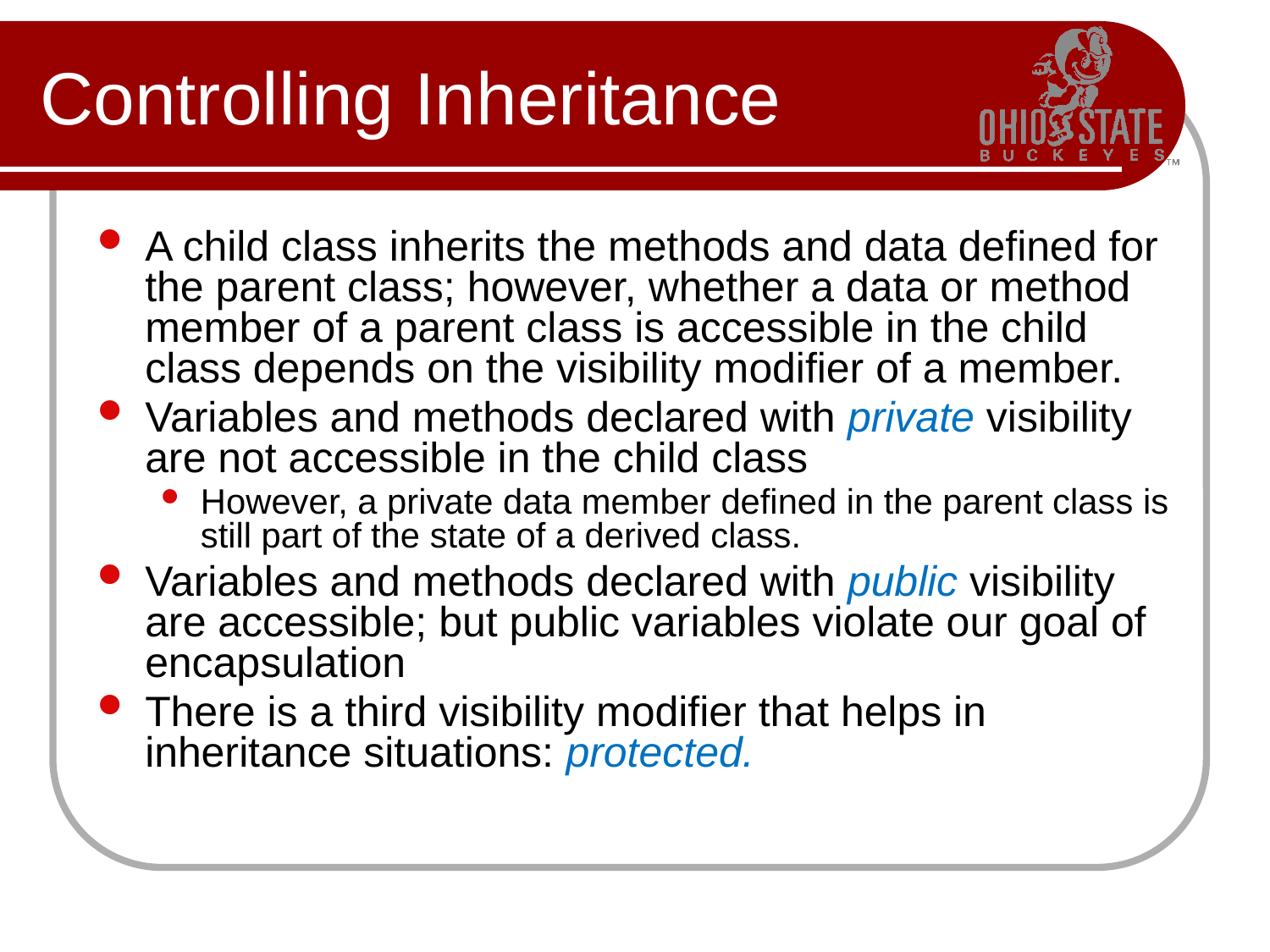

# Controlling Inheritance
A child class inherits the methods and data defined for the parent class; however, whether a data or method member of a parent class is accessible in the child class depends on the visibility modifier of a member.
Variables and methods declared with private visibility are not accessible in the child class
However, a private data member defined in the parent class is still part of the state of a derived class.
Variables and methods declared with public visibility are accessible; but public variables violate our goal of encapsulation
There is a third visibility modifier that helps in inheritance situations: protected.